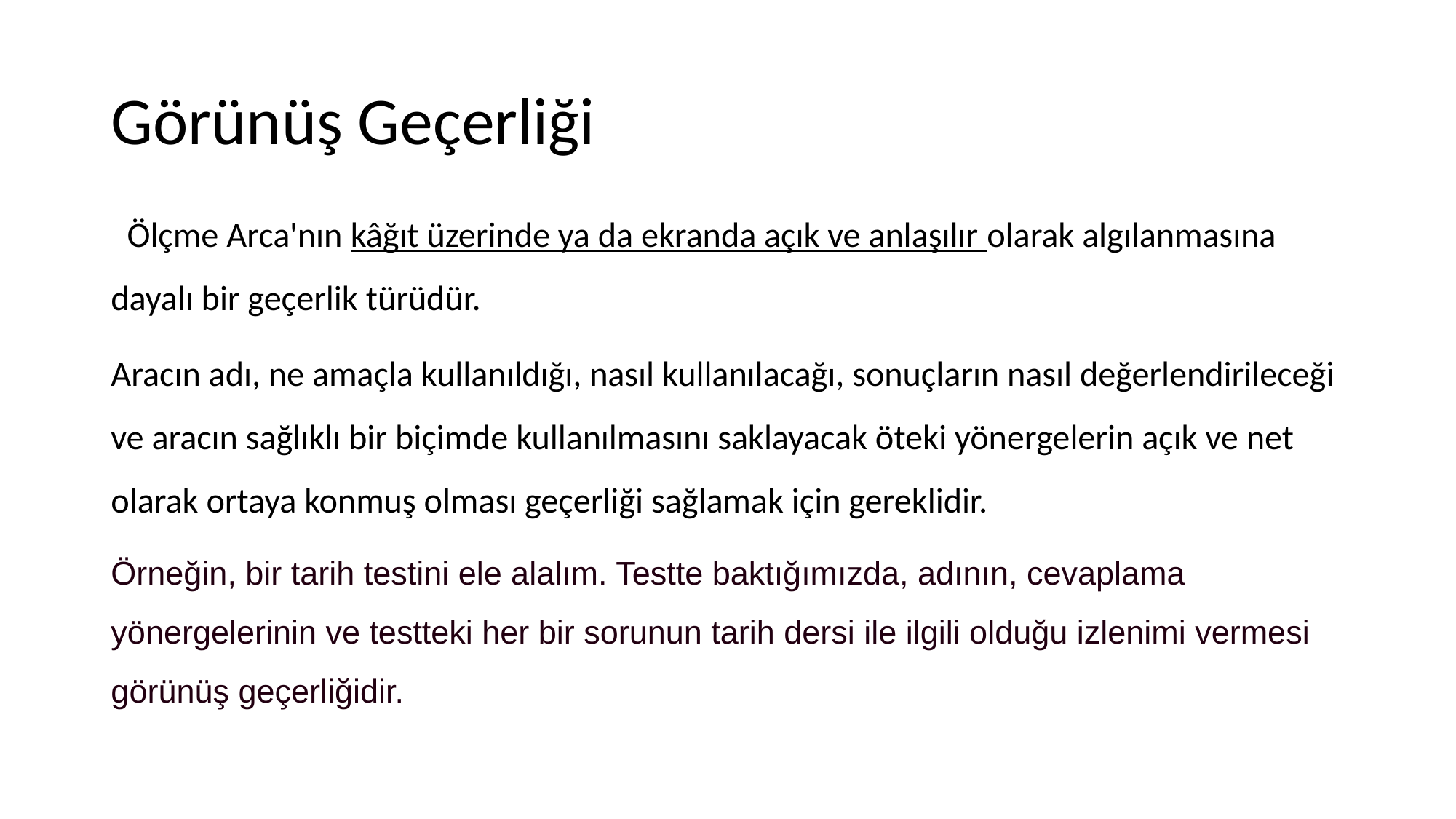

# Görünüş Geçerliği
  Ölçme Arca'nın kâğıt üzerinde ya da ekranda açık ve anlaşılır olarak algılanmasına dayalı bir geçerlik türüdür.
Aracın adı, ne amaçla kullanıldığı, nasıl kullanılacağı, sonuçların nasıl değerlendirileceği ve aracın sağlıklı bir biçimde kullanılmasını saklayacak öteki yönergelerin açık ve net olarak ortaya konmuş olması geçerliği sağlamak için gereklidir.
Örneğin, bir tarih testini ele alalım. Testte baktığımızda, adının, cevaplama yönergelerinin ve testteki her bir sorunun tarih dersi ile ilgili olduğu izlenimi vermesi görünüş geçerliğidir.